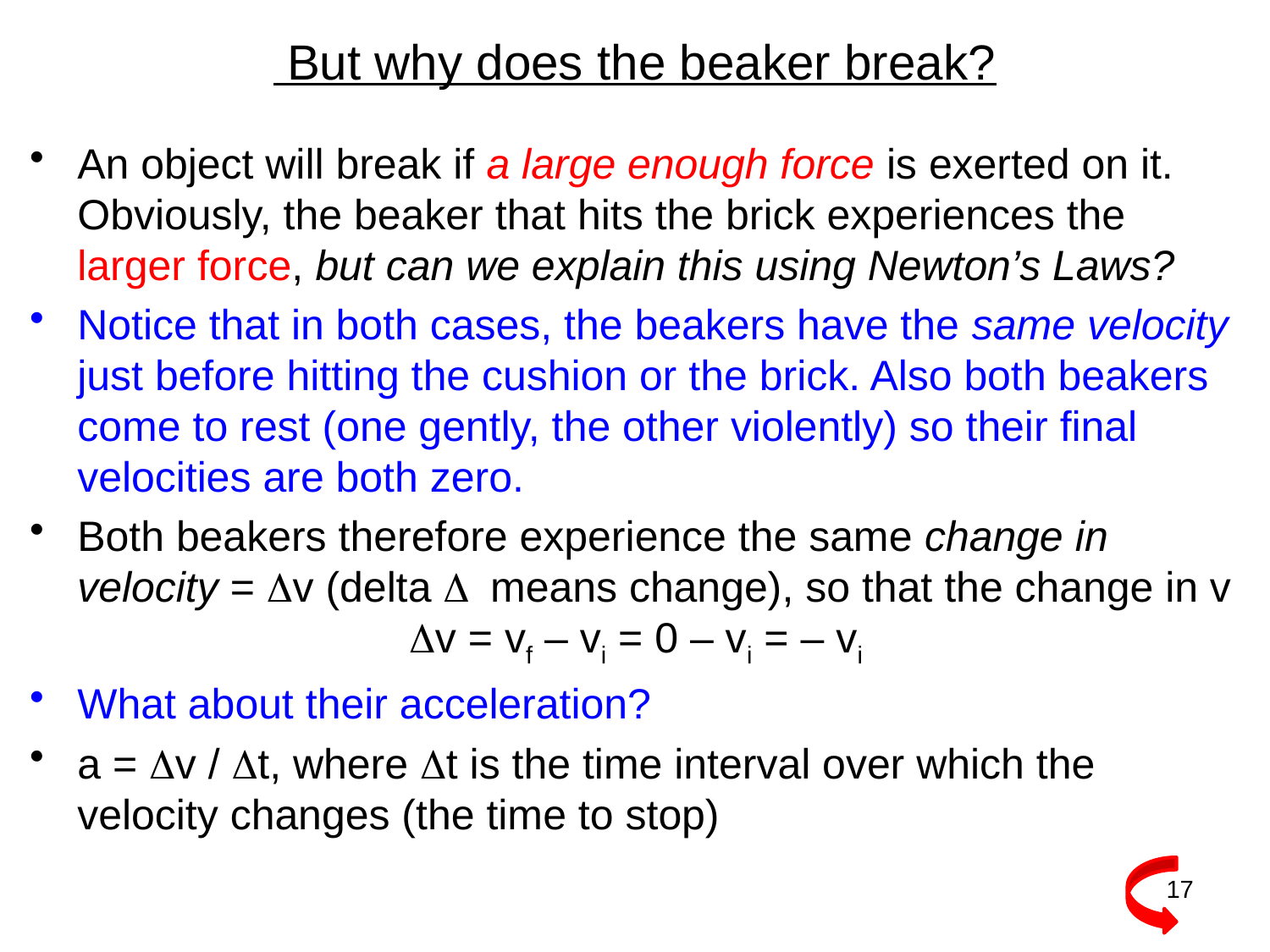

# But why does the beaker break?
An object will break if a large enough force is exerted on it. Obviously, the beaker that hits the brick experiences the larger force, but can we explain this using Newton’s Laws?
Notice that in both cases, the beakers have the same velocity just before hitting the cushion or the brick. Also both beakers come to rest (one gently, the other violently) so their final velocities are both zero.
Both beakers therefore experience the same change in velocity = Δv (delta Δ means change), so that the change in v
                            Δv = vf – vi = 0 – vi = – vi
What about their acceleration?
a = Δv / Δt, where Δt is the time interval over which the velocity changes (the time to stop)

17